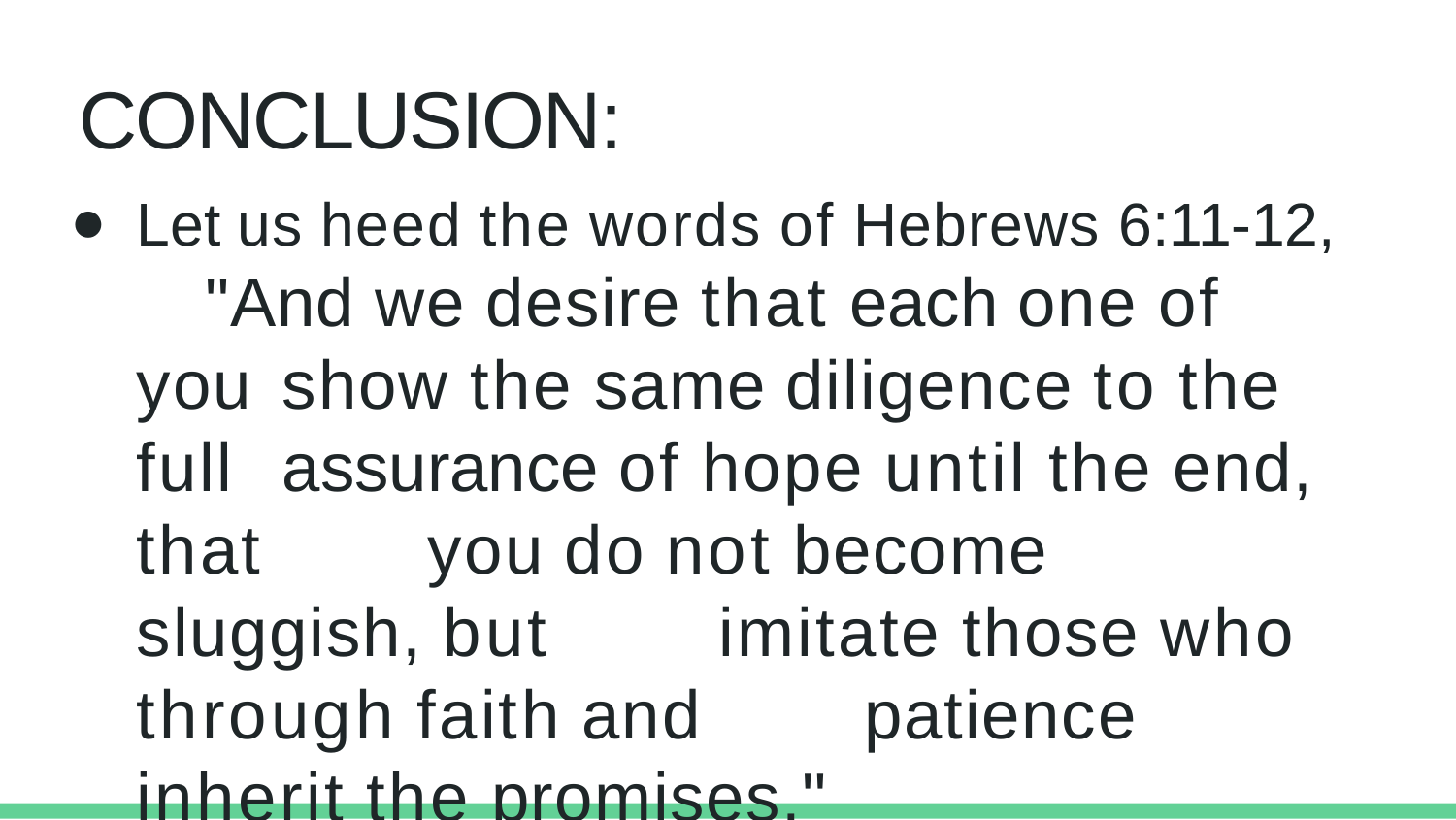

# CONCLUSION:
Let us heed the words of Hebrews 6:11-12, 	"And we desire that each one of you 	show the same diligence to the full 	assurance of hope until the end, that 	you do not become sluggish, but 	imitate those who through faith and 	patience inherit the promises."